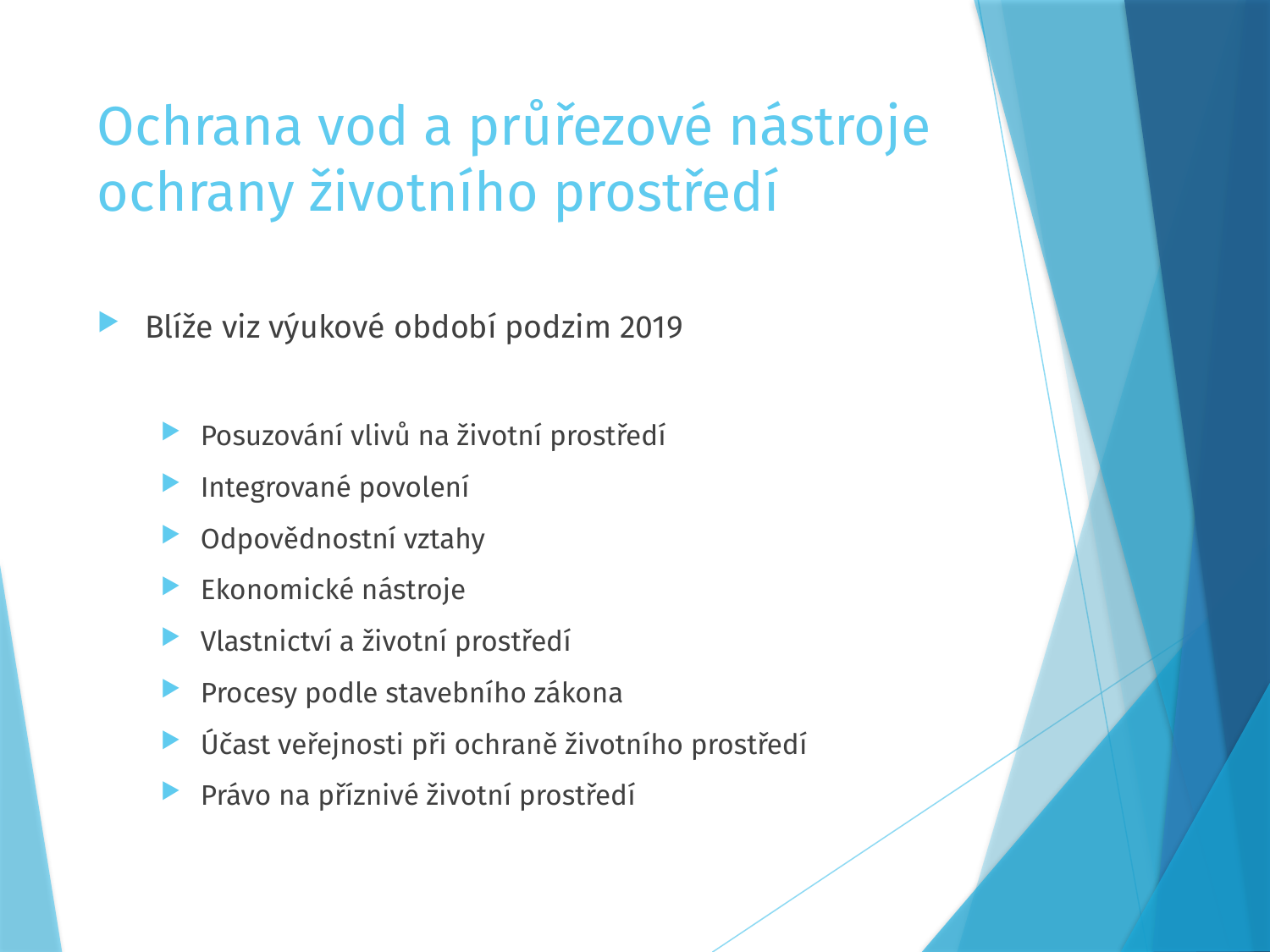

# Ochrana vod a průřezové nástroje ochrany životního prostředí
Blíže viz výukové období podzim 2019

Posuzování vlivů na životní prostředí
Integrované povolení
Odpovědnostní vztahy
Ekonomické nástroje
Vlastnictví a životní prostředí
Procesy podle stavebního zákona
Účast veřejnosti při ochraně životního prostředí
Právo na příznivé životní prostředí